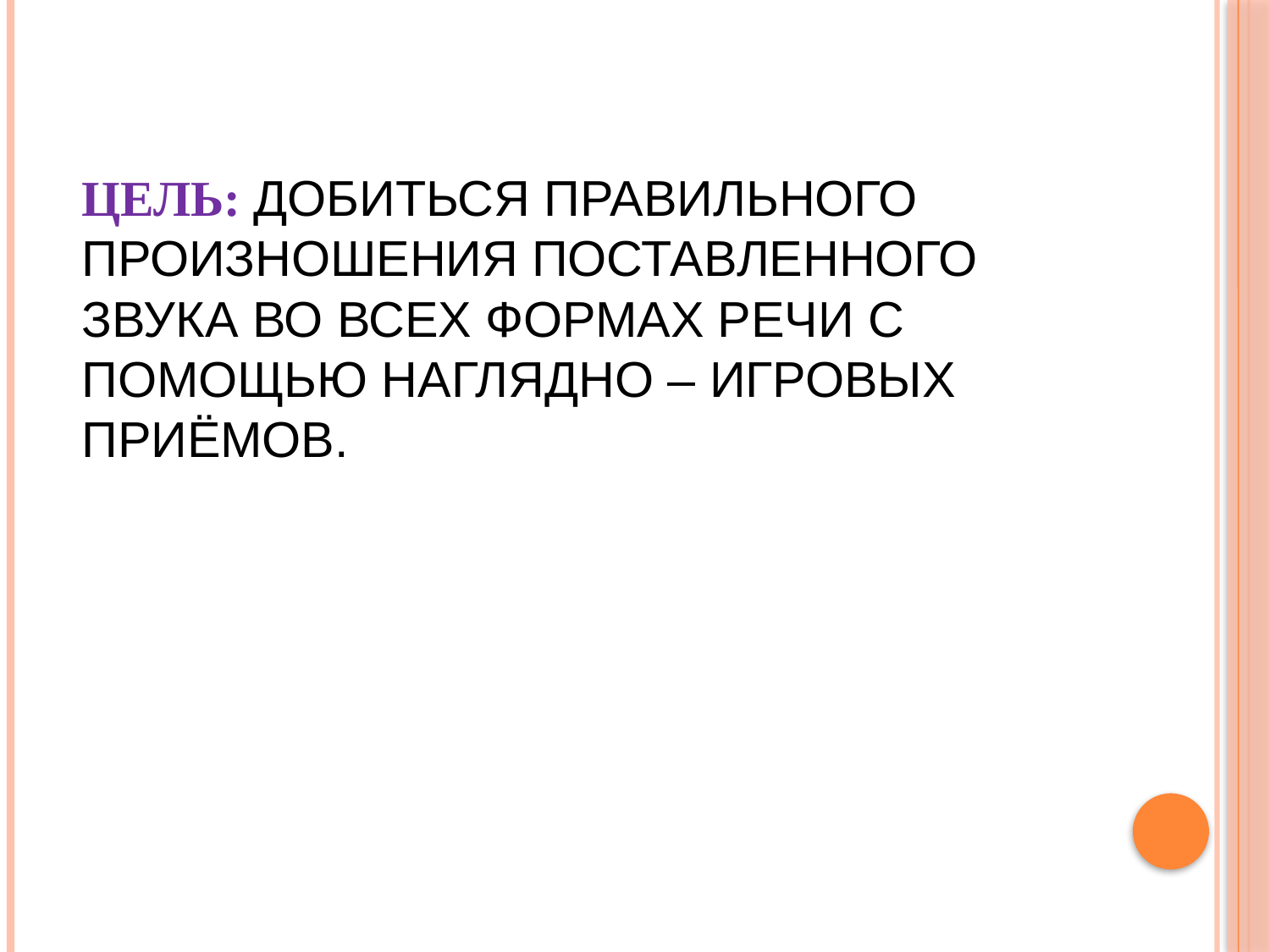

# Цель: добиться правильного произношения поставленного звука во всех формах речи с помощью наглядно – игровых приёмов.